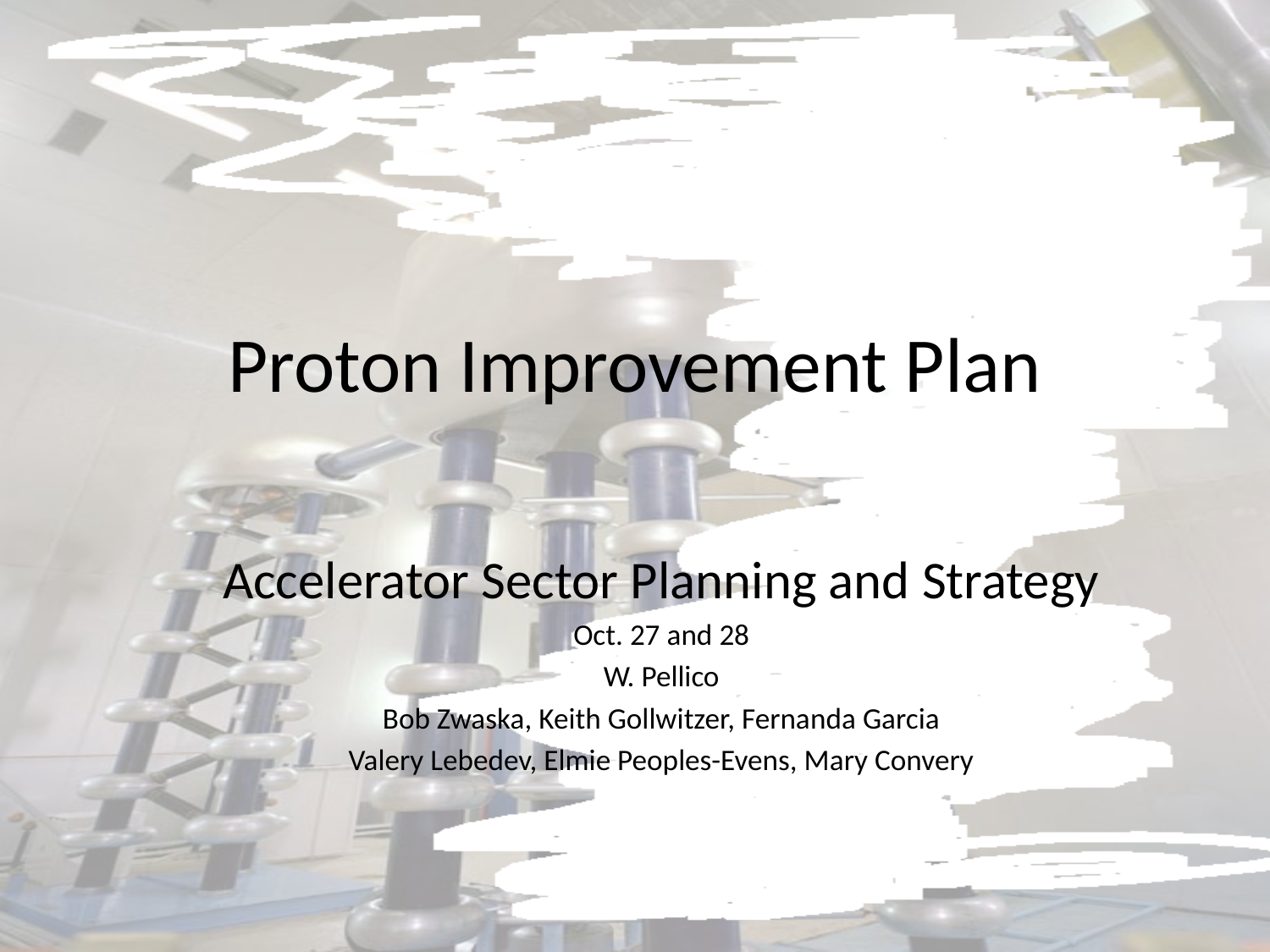

# Proton Improvement Plan
Accelerator Sector Planning and Strategy
Oct. 27 and 28
W. Pellico
Bob Zwaska, Keith Gollwitzer, Fernanda Garcia
Valery Lebedev, Elmie Peoples-Evens, Mary Convery